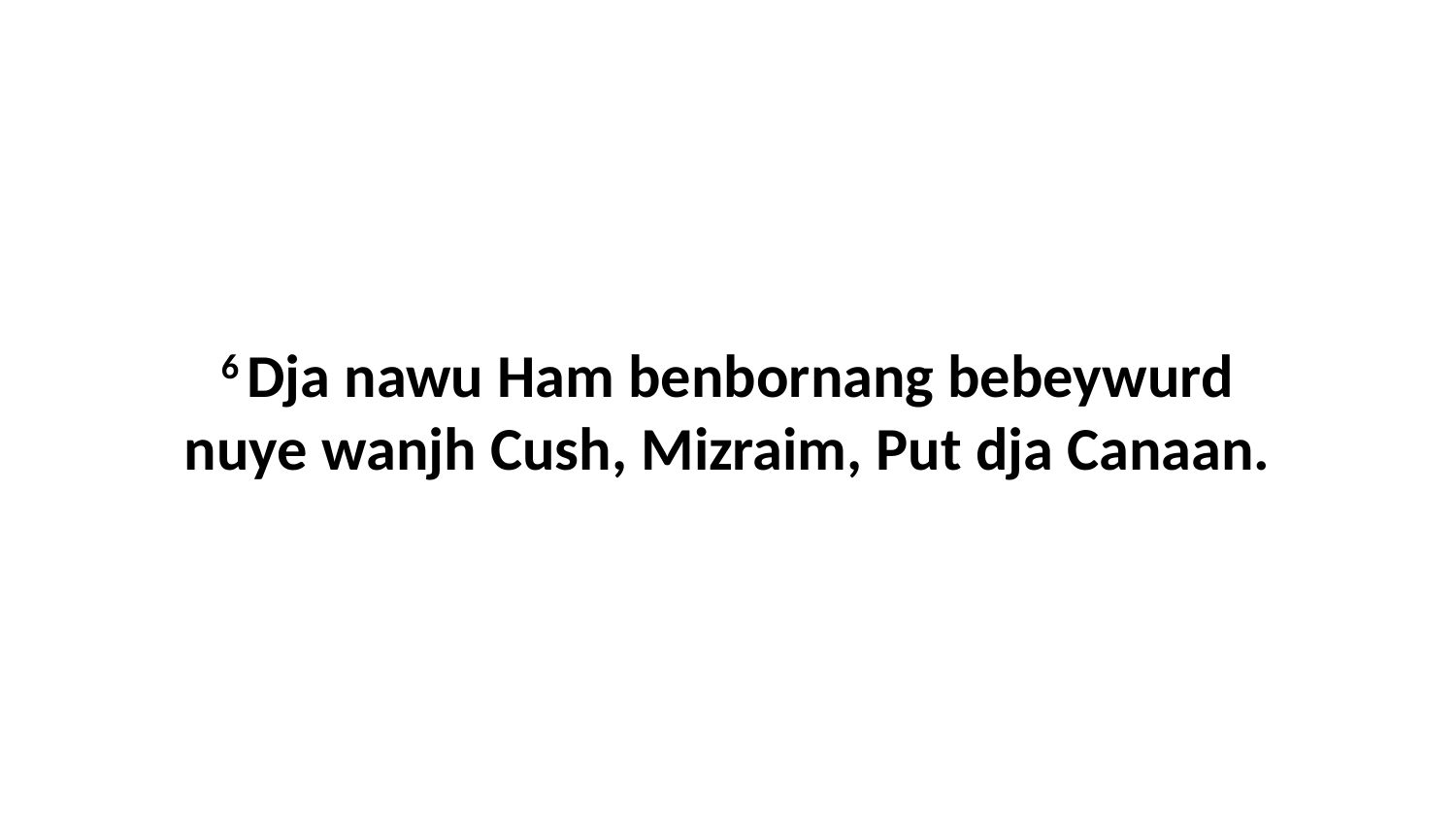

6 Dja nawu Ham benbornang bebeywurd nuye wanjh Cush, Mizraim, Put dja Canaan.